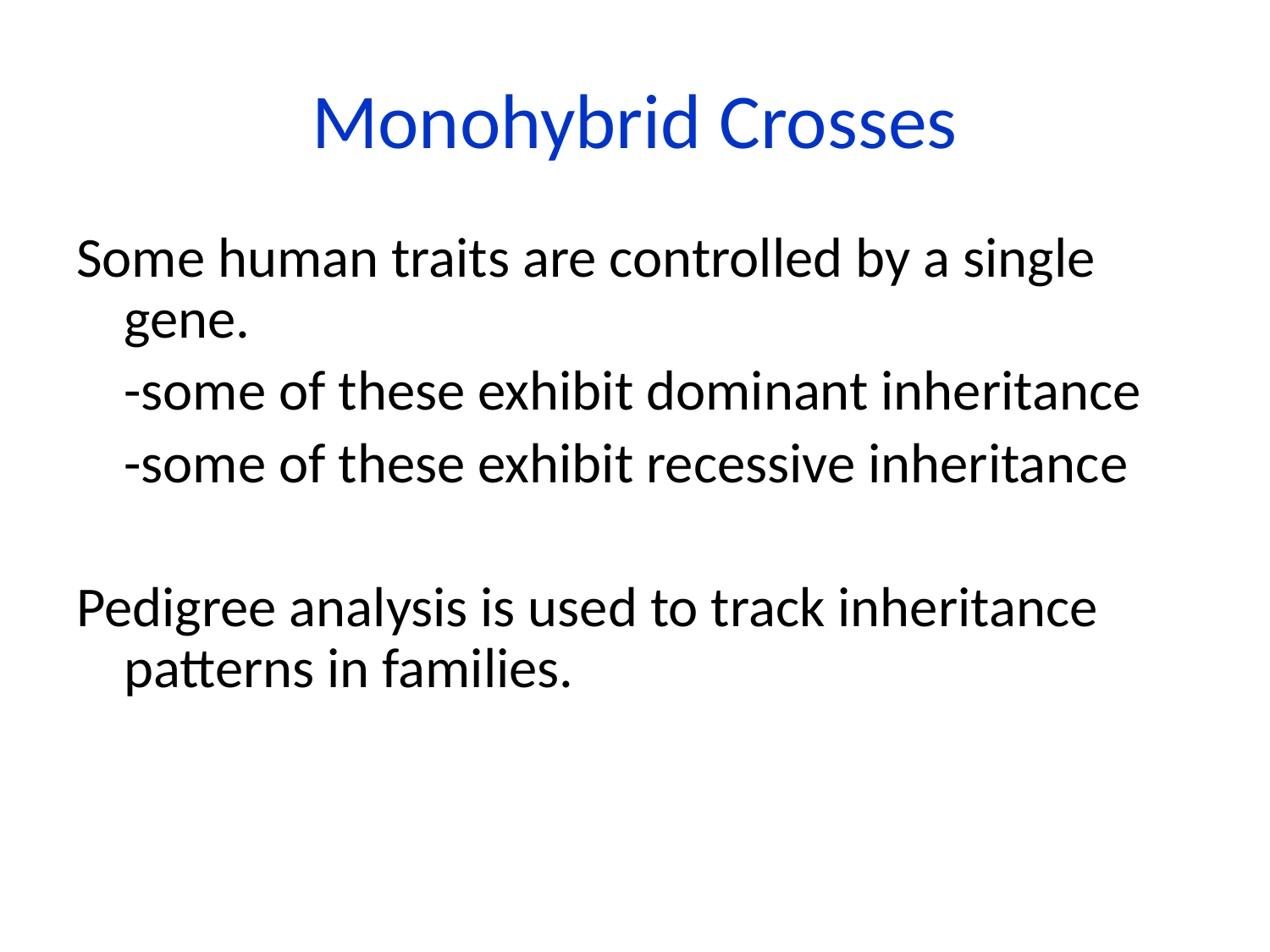

# Monohybrid Crosses
Some human traits are controlled by a single gene.
	-some of these exhibit dominant inheritance
	-some of these exhibit recessive inheritance

Pedigree analysis is used to track inheritance patterns in families.